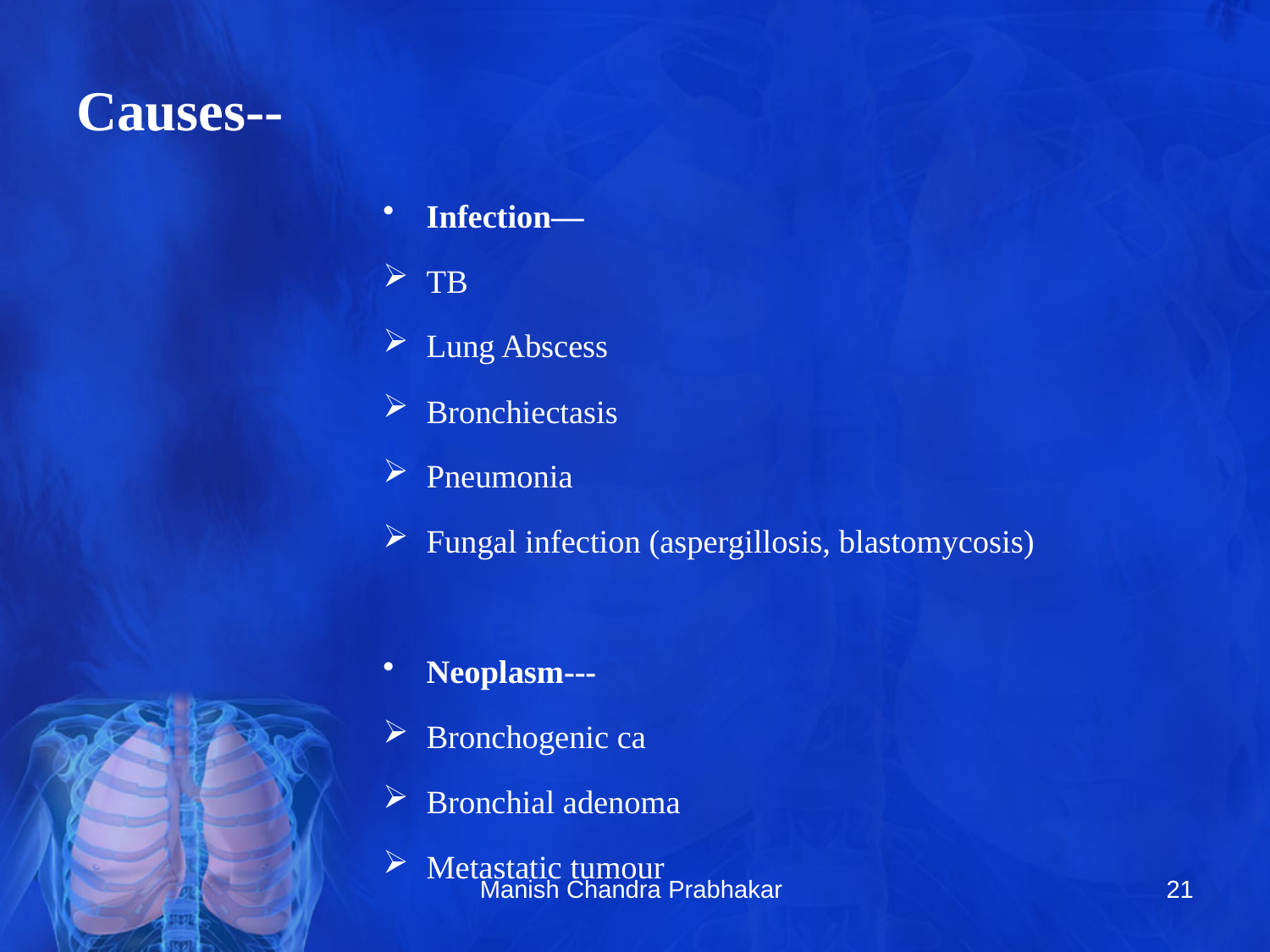

# Causes--
Infection—
TB
Lung Abscess
Bronchiectasis
Pneumonia
Fungal infection (aspergillosis, blastomycosis)

Neoplasm---
Bronchogenic ca
Bronchial adenoma
Metastatic tumour
Manish Chandra Prabhakar
21